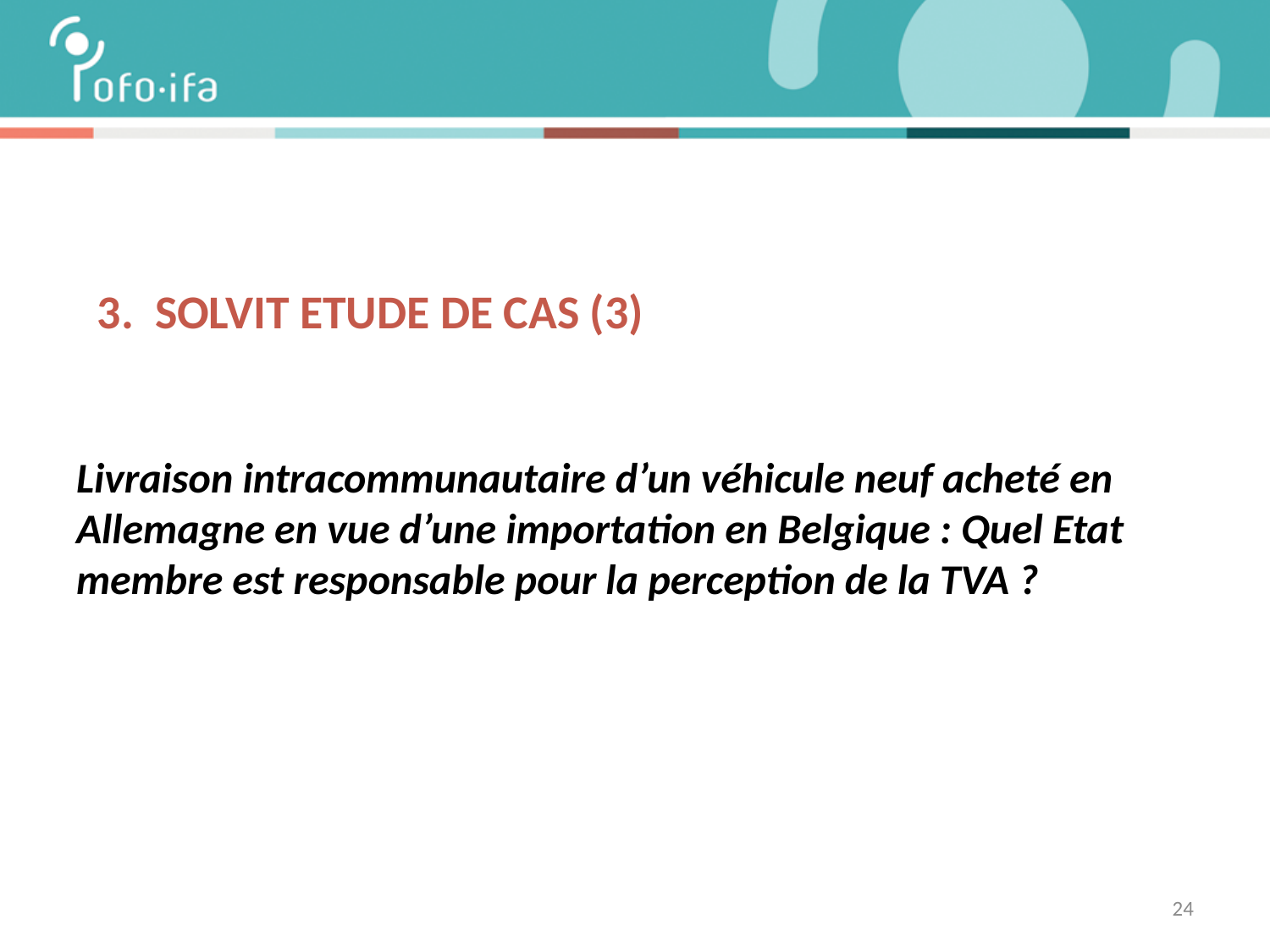

# 3.  SOLVIT ETUDE DE CAS (3)
Livraison intracommunautaire d’un véhicule neuf acheté en Allemagne en vue d’une importation en Belgique : Quel Etat membre est responsable pour la perception de la TVA ?
24